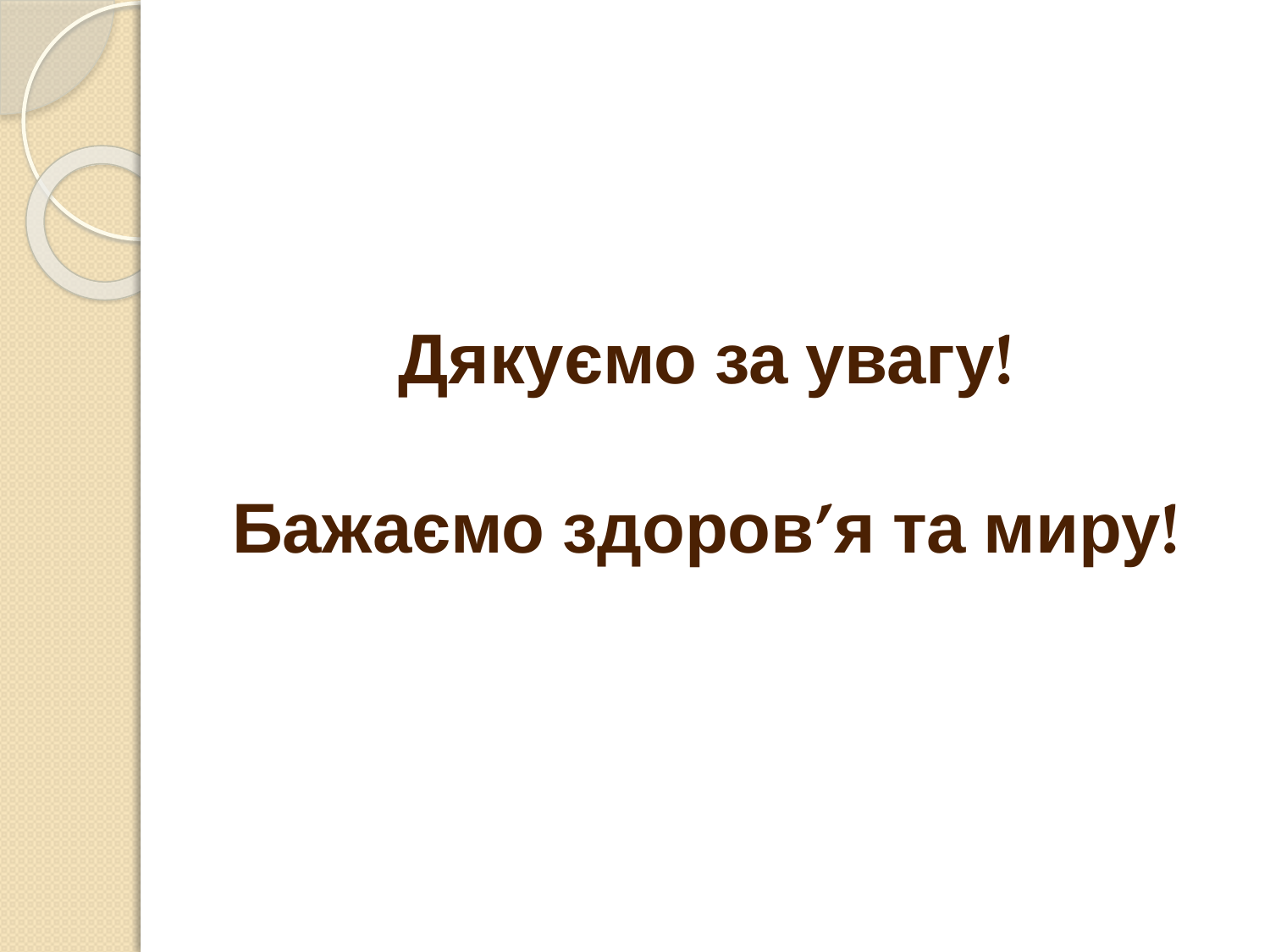

Дякуємо за увагу!

Бажаємо здоров’я та миру!